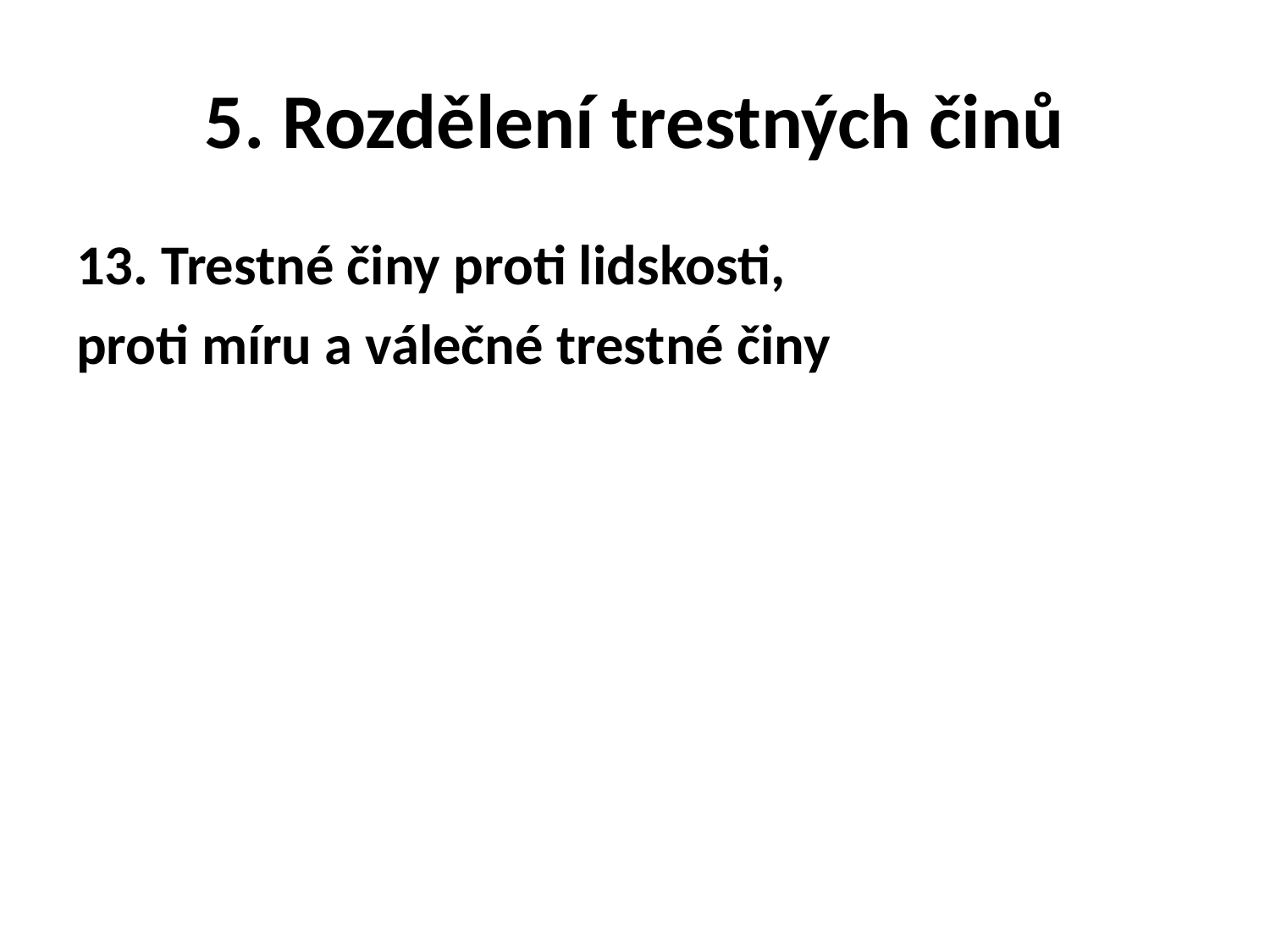

# 5. Rozdělení trestných činů
13. Trestné činy proti lidskosti,
proti míru a válečné trestné činy